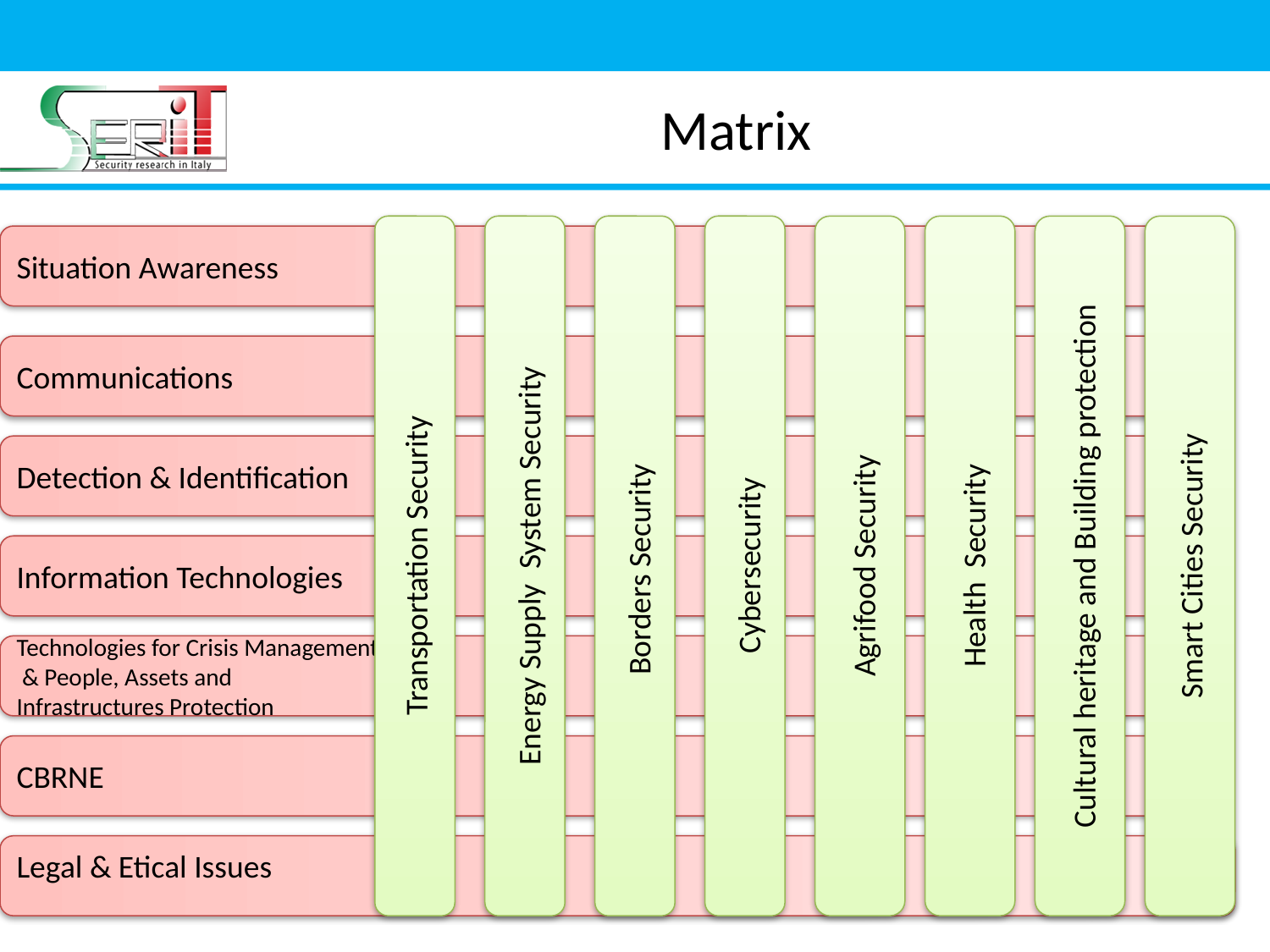

Situation Awareness
Communications
Detection & Identification
Information Technologies
# Matrix
Technologies for Crisis Management
 & People, Assets and
Infrastructures Protection
CBRNE

Transportation Security

Energy Supply  System Security
Borders Security
Cybersecurity
Agrifood Security
Health  Security
Cultural heritage and Building protection
Smart Cities Security
Legal & Etical Issues